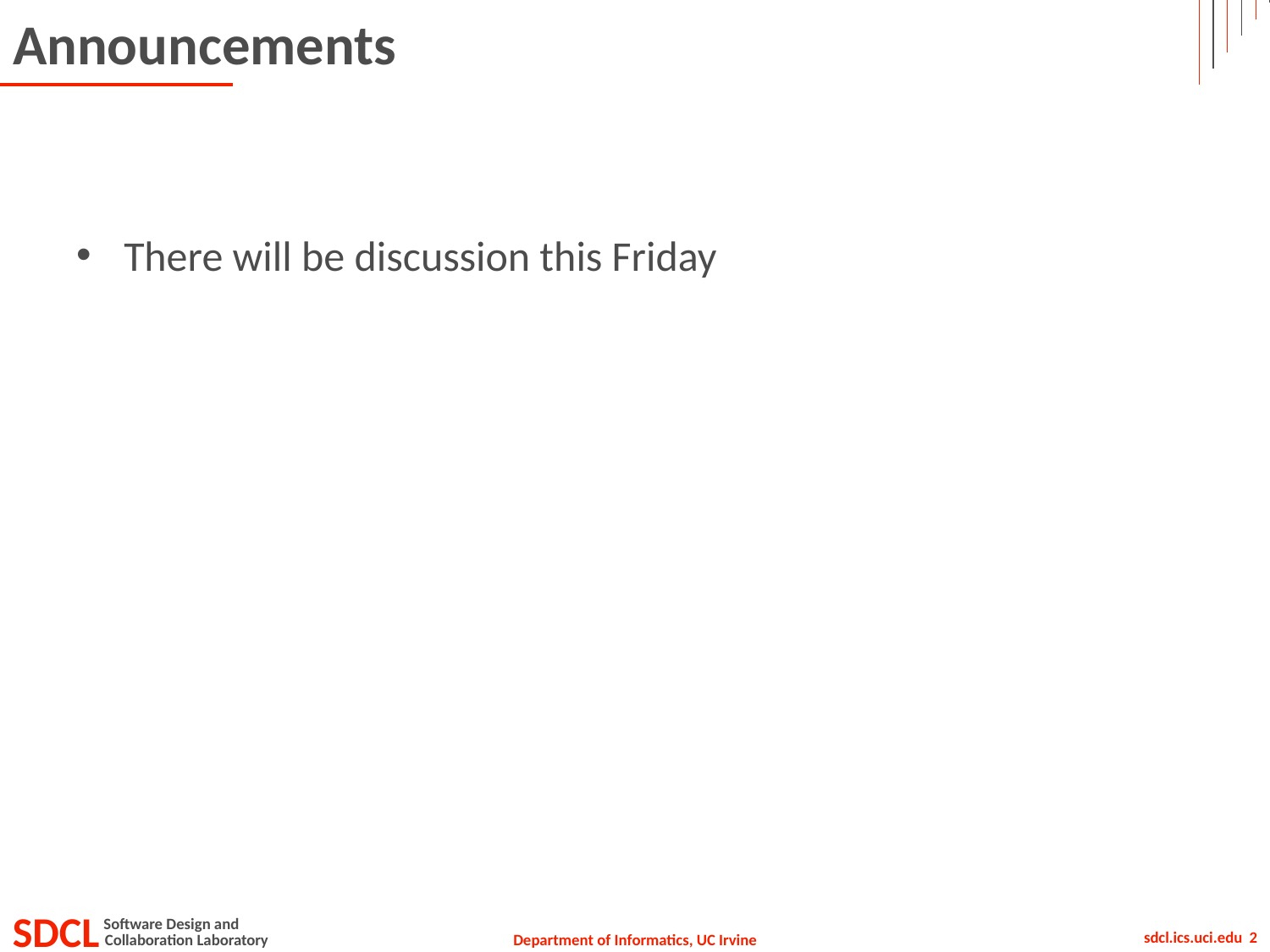

# Announcements
There will be discussion this Friday